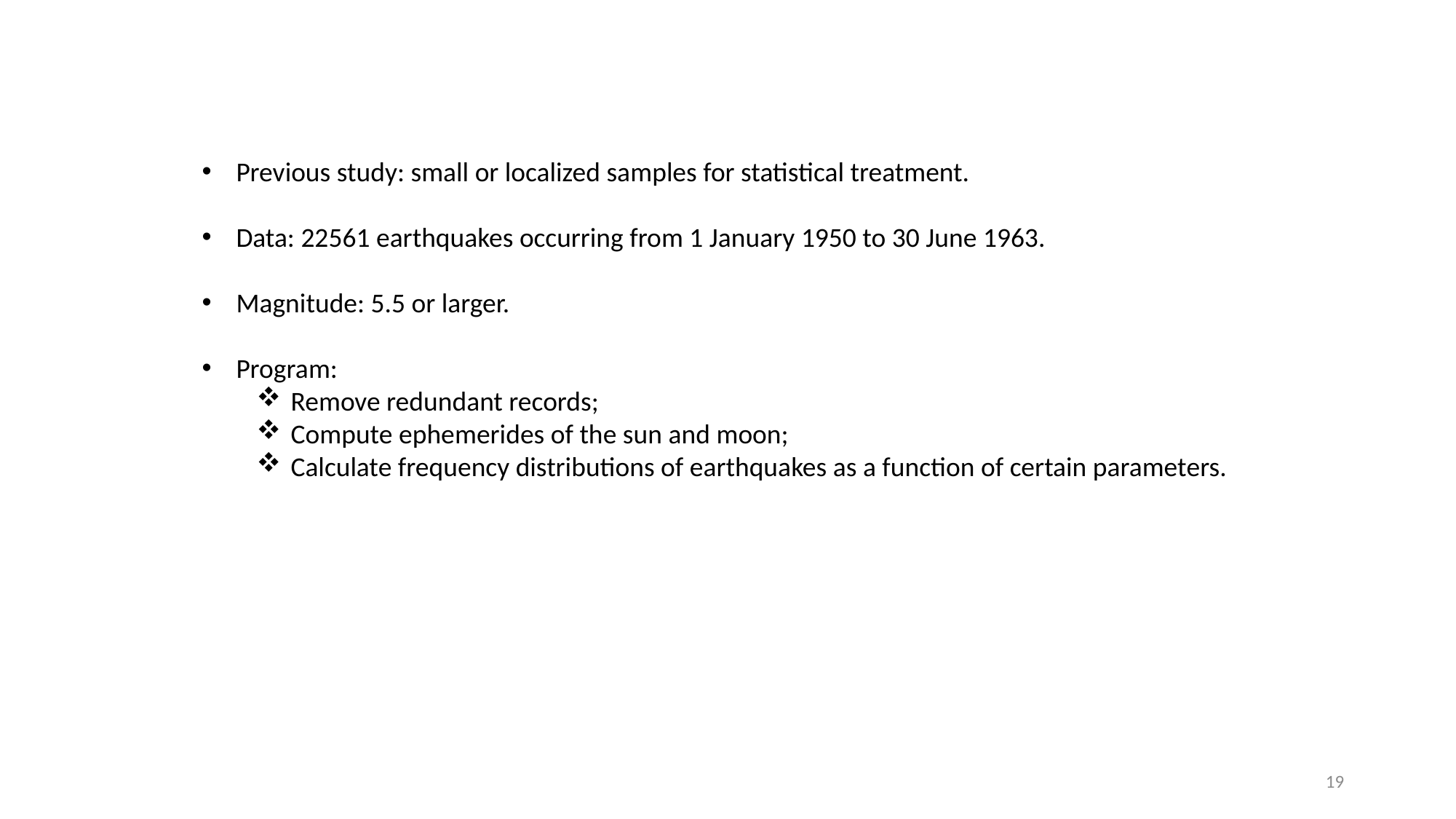

Previous study: small or localized samples for statistical treatment.

Data: 22561 earthquakes occurring from 1 January 1950 to 30 June 1963.

Magnitude: 5.5 or larger.

Program:
Remove redundant records;
Compute ephemerides of the sun and moon;
Calculate frequency distributions of earthquakes as a function of certain parameters.

19